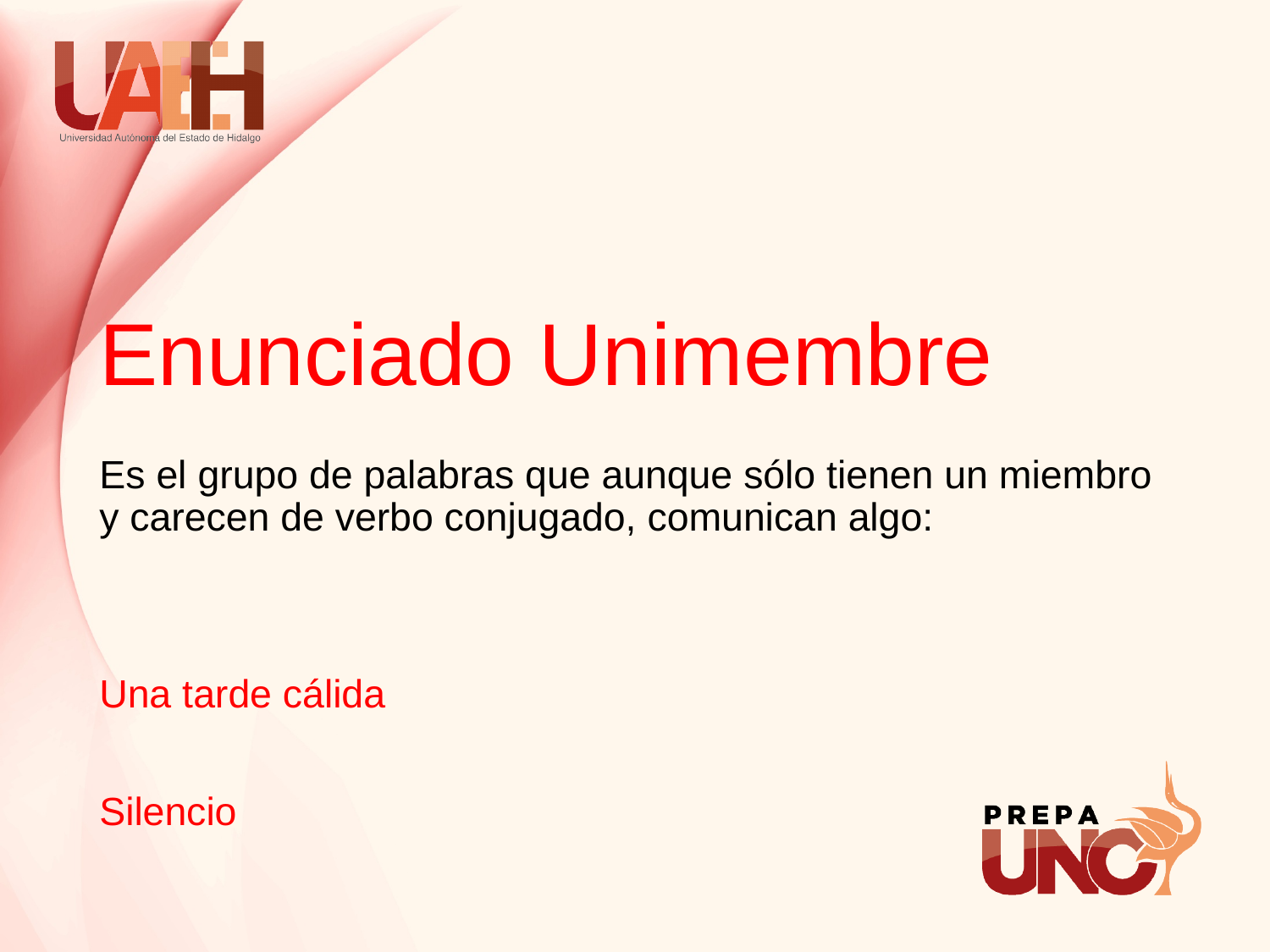

# Enunciado Unimembre
Es el grupo de palabras que aunque sólo tienen un miembro y carecen de verbo conjugado, comunican algo:

Una tarde cálida

Silencio